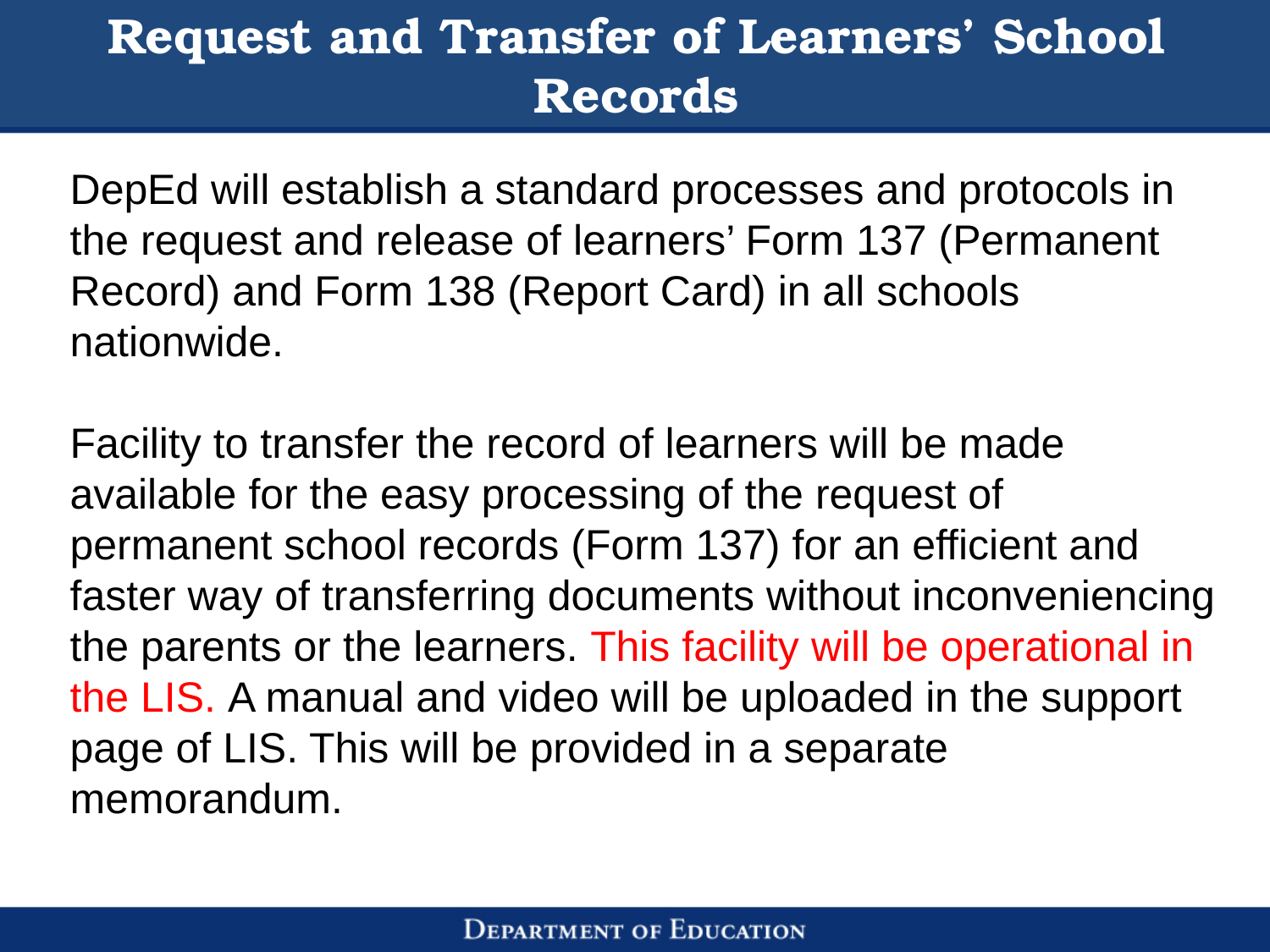

# Request and Transfer of Learners’ School Records
DepEd will establish a standard processes and protocols in the request and release of learners’ Form 137 (Permanent Record) and Form 138 (Report Card) in all schools nationwide.

Facility to transfer the record of learners will be made available for the easy processing of the request of permanent school records (Form 137) for an efficient and faster way of transferring documents without inconveniencing the parents or the learners. This facility will be operational in the LIS. A manual and video will be uploaded in the support page of LIS. This will be provided in a separate memorandum.